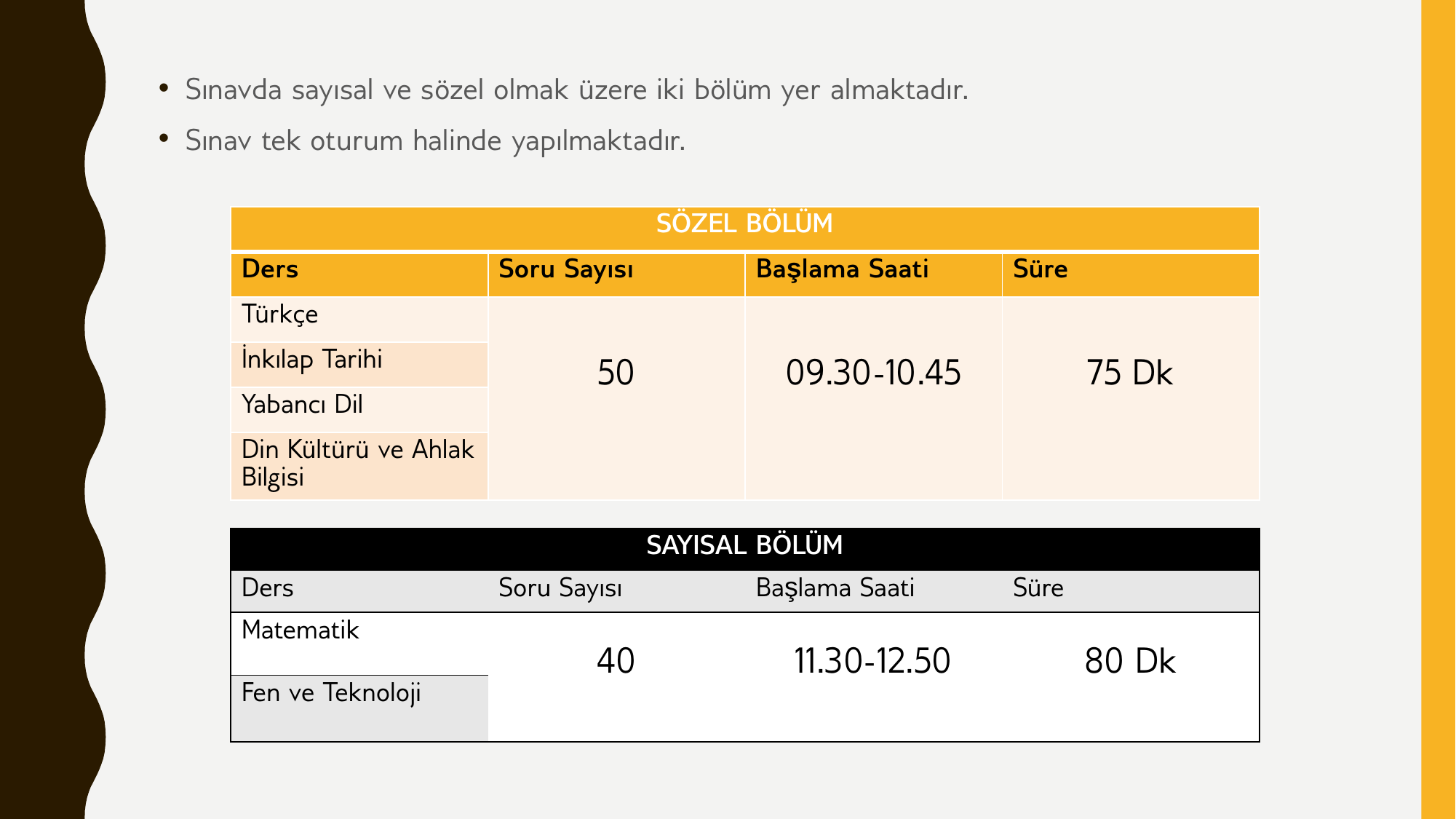

Sınavda sayısal ve sözel olmak üzere iki bölüm yer almaktadır.
Sınav tek oturum halinde yapılmaktadır.

| SÖZEL BÖLÜM |  |  |  |
| --- | --- | --- | --- |
| Ders | Soru Sayısı | Başlama Saati | Süre |
| Türkçe | 50 | 09.30-10.45 | 75 Dk |
| İnkılap Tarihi |  |  |  |
| Yabancı Dil |  |  |  |
| Din Kültürü ve Ahlak Bilgisi |  |  |  |
| SAYISAL BÖLÜM |  |  |  |
| --- | --- | --- | --- |
| Ders | Soru Sayısı | Başlama Saati | Süre |
| Matematik | 40 | 11.30-12.50 | 80 Dk |
| Fen ve Teknoloji |  |  |  |